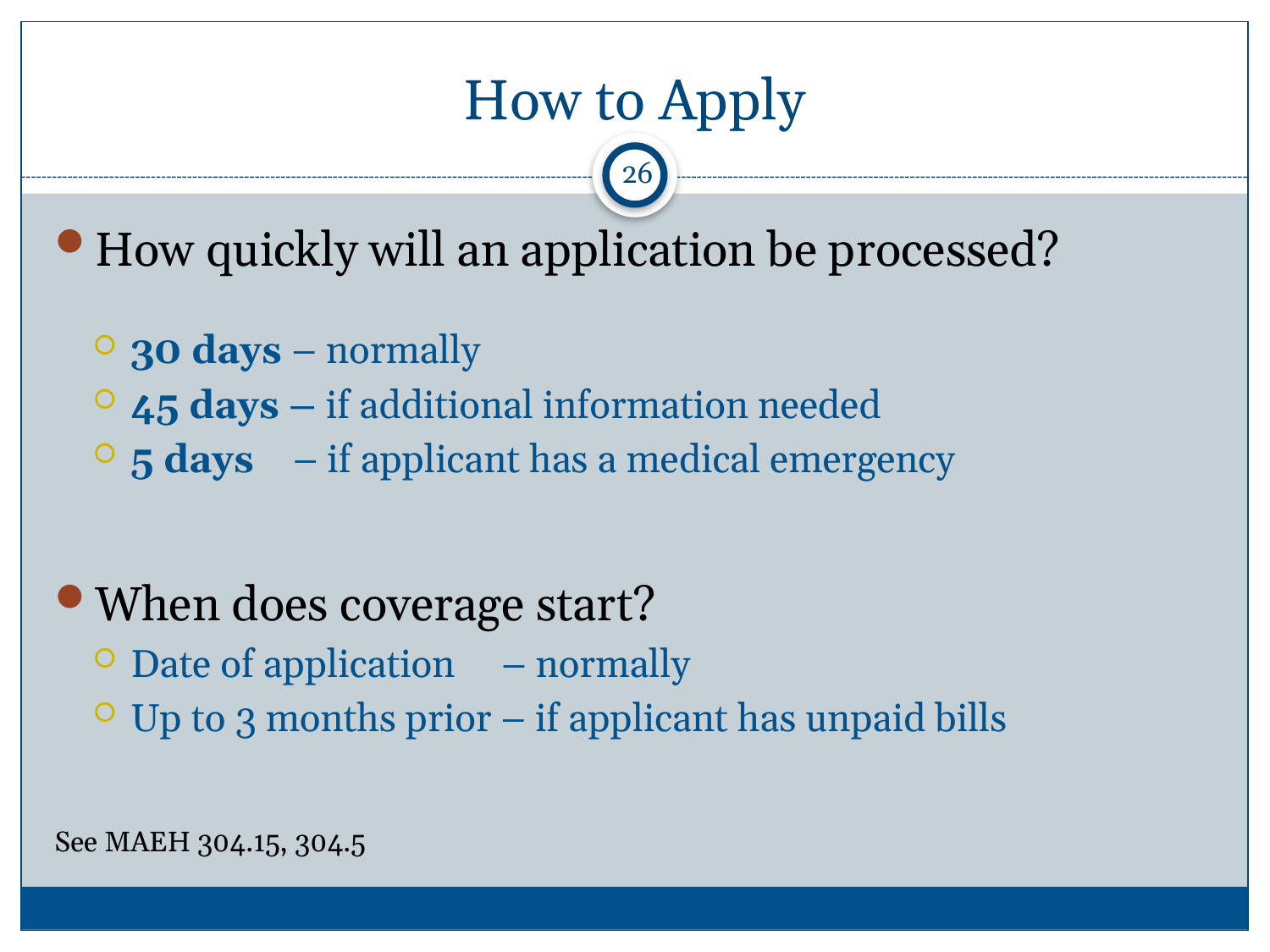

# How to Apply
26
How quickly will an application be processed?

30 days – normally
45 days – if additional information needed
5 days    – if applicant has a medical emergency

When does coverage start?
Date of application     – normally
Up to 3 months prior – if applicant has unpaid bills

See MAEH 304.15, 304.5